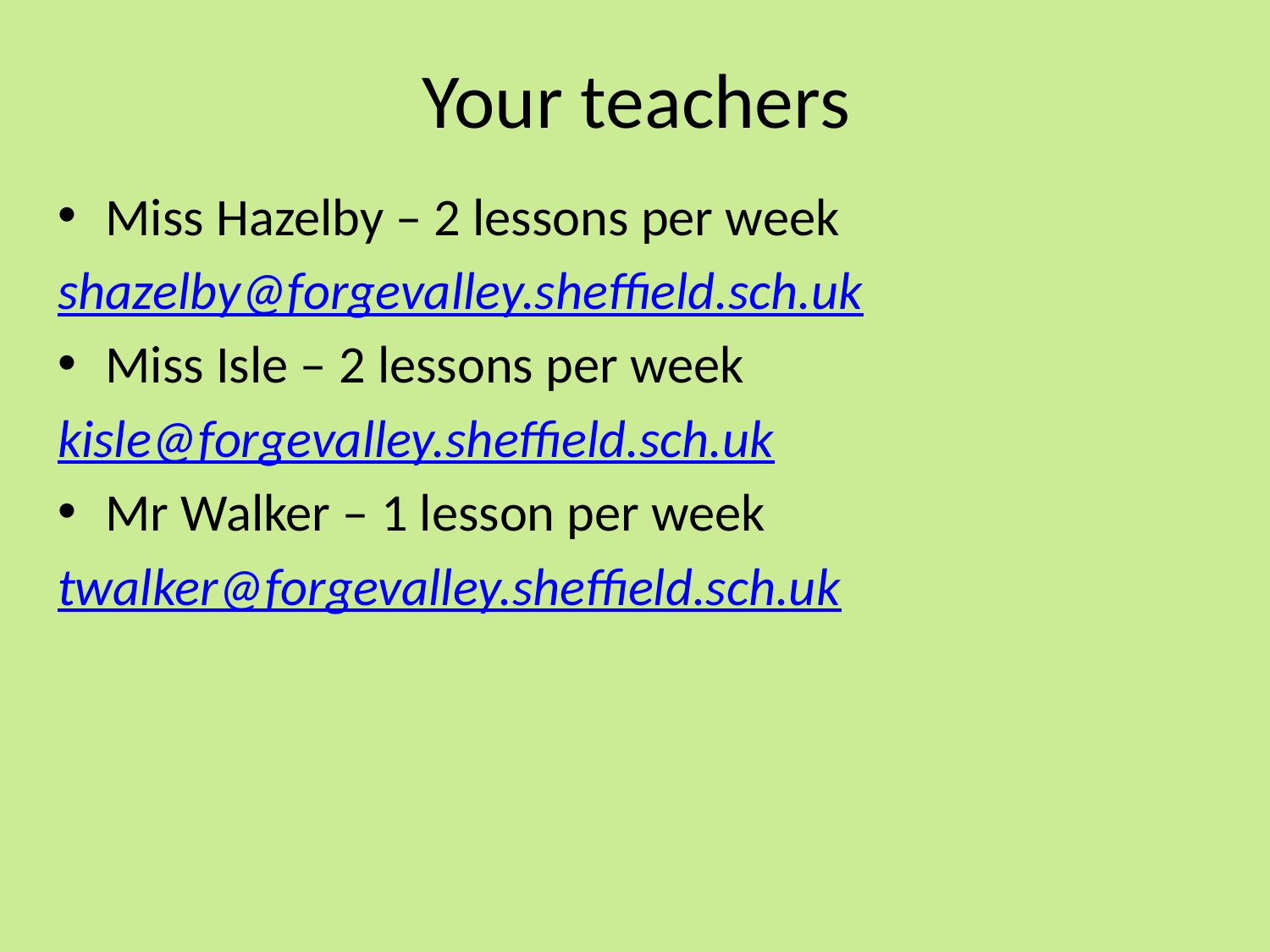

# Your teachers
Miss Hazelby – 2 lessons per week
shazelby@forgevalley.sheffield.sch.uk
Miss Isle – 2 lessons per week
kisle@forgevalley.sheffield.sch.uk
Mr Walker – 1 lesson per week
twalker@forgevalley.sheffield.sch.uk